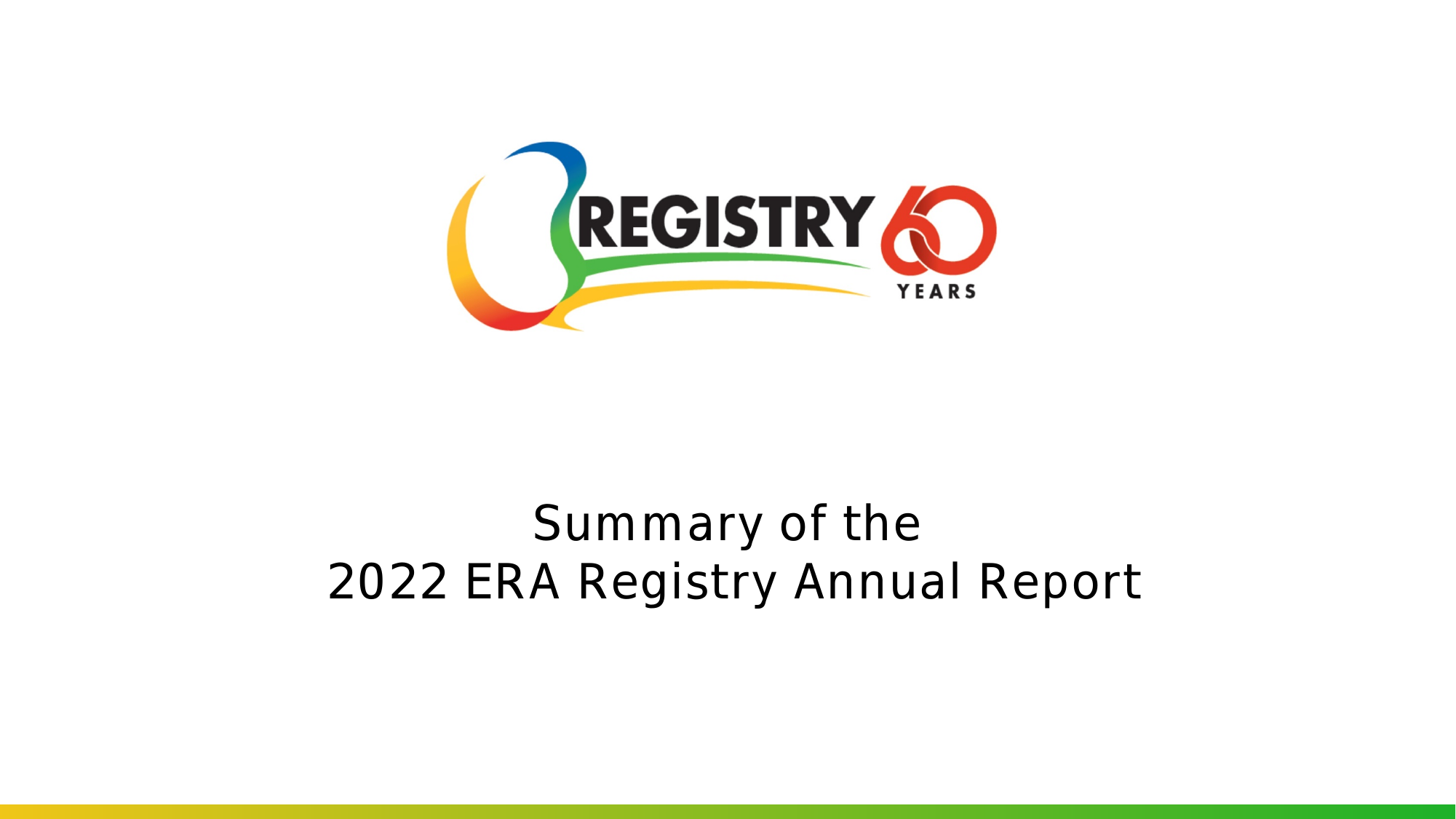

# Summary of the 2022 ERA Registry Annual Report